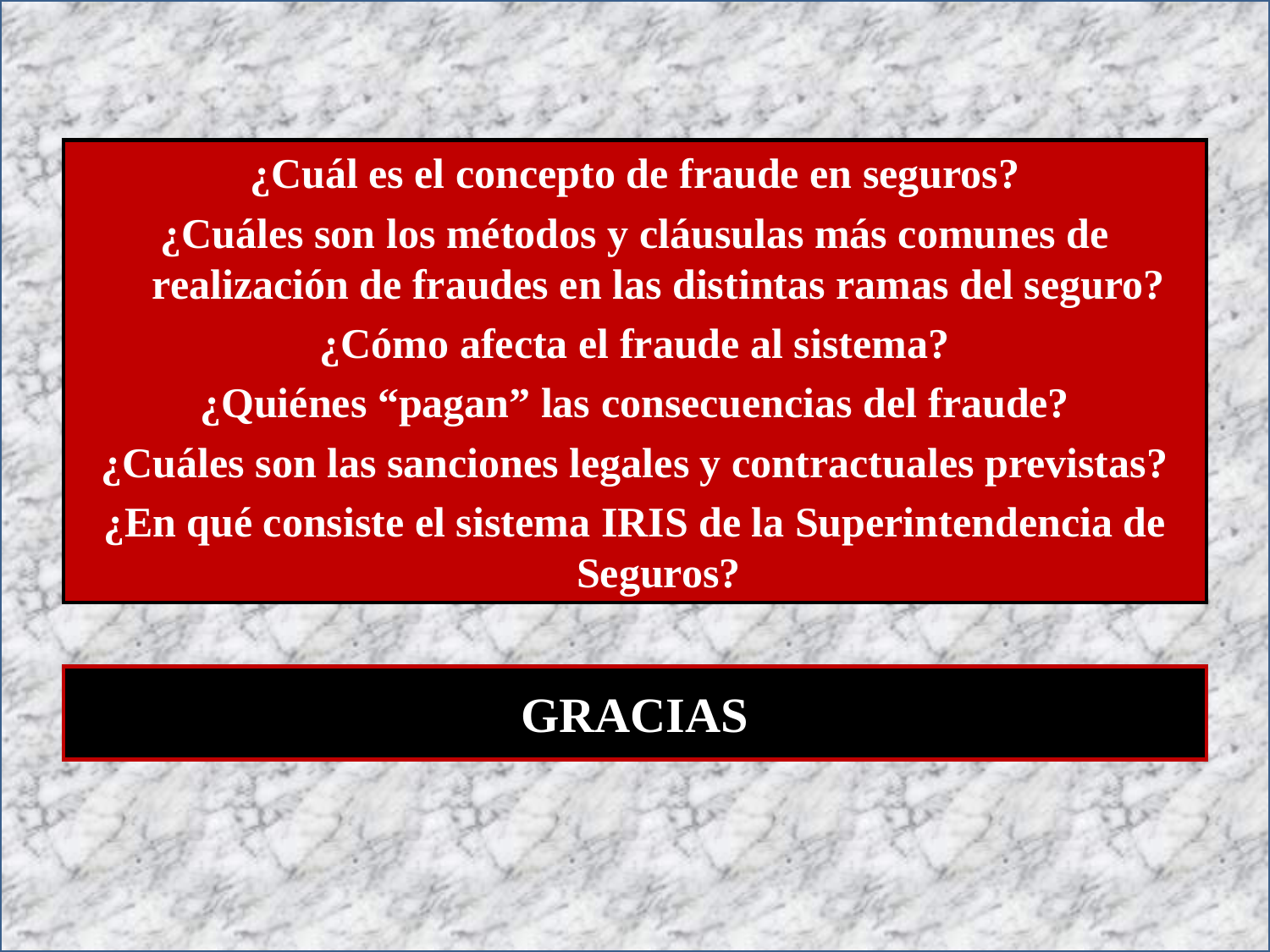

¿Cuál es el concepto de fraude en seguros?
¿Cuáles son los métodos y cláusulas más comunes de realización de fraudes en las distintas ramas del seguro?
¿Cómo afecta el fraude al sistema?
¿Quiénes “pagan” las consecuencias del fraude?
¿Cuáles son las sanciones legales y contractuales previstas?
¿En qué consiste el sistema IRIS de la Superintendencia de Seguros?
GRACIAS